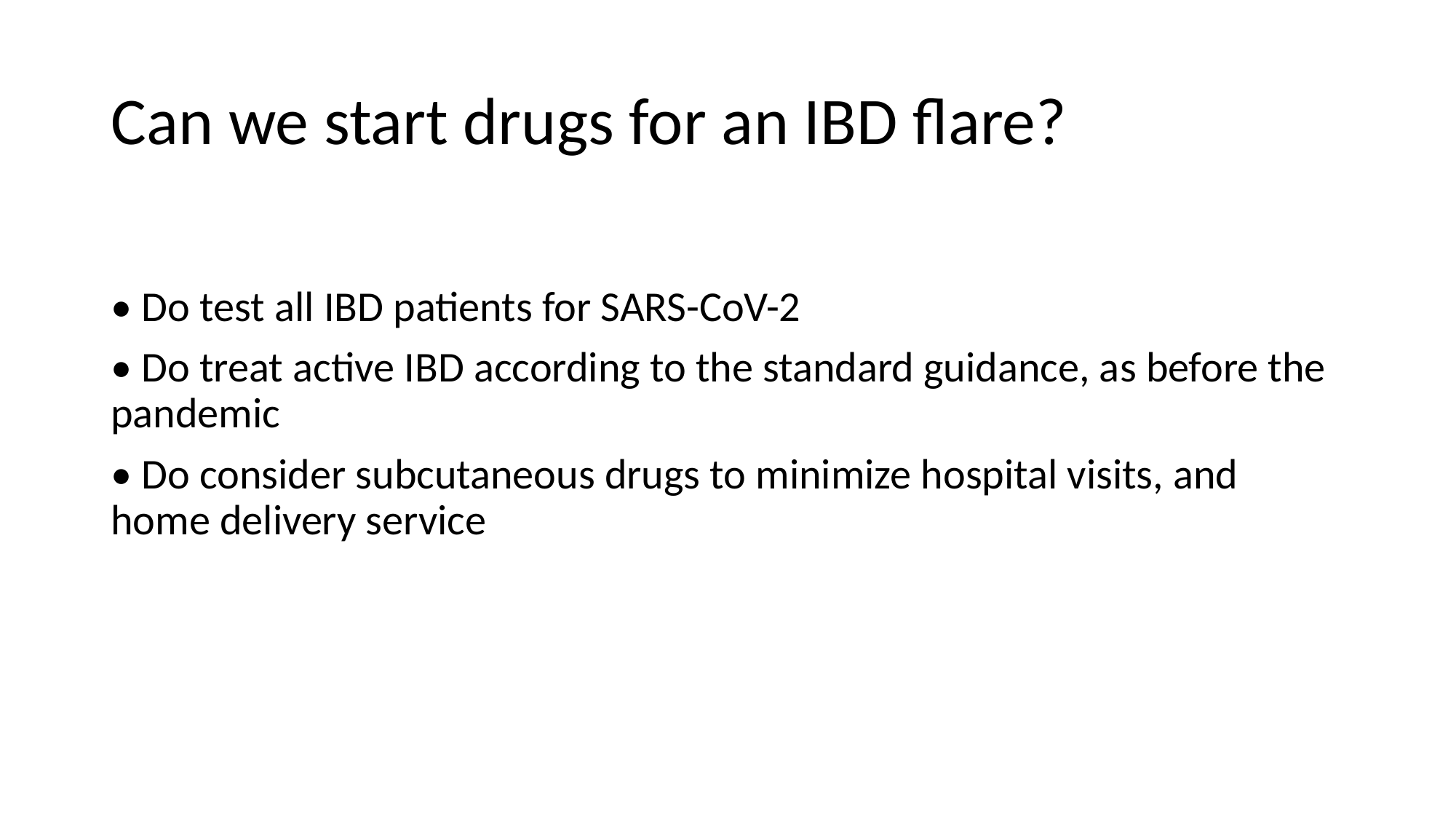

# Can we start drugs for an IBD flare?

• Do test all IBD patients for SARS-CoV-2
• Do treat active IBD according to the standard guidance, as before the pandemic
• Do consider subcutaneous drugs to minimize hospital visits, and home delivery service